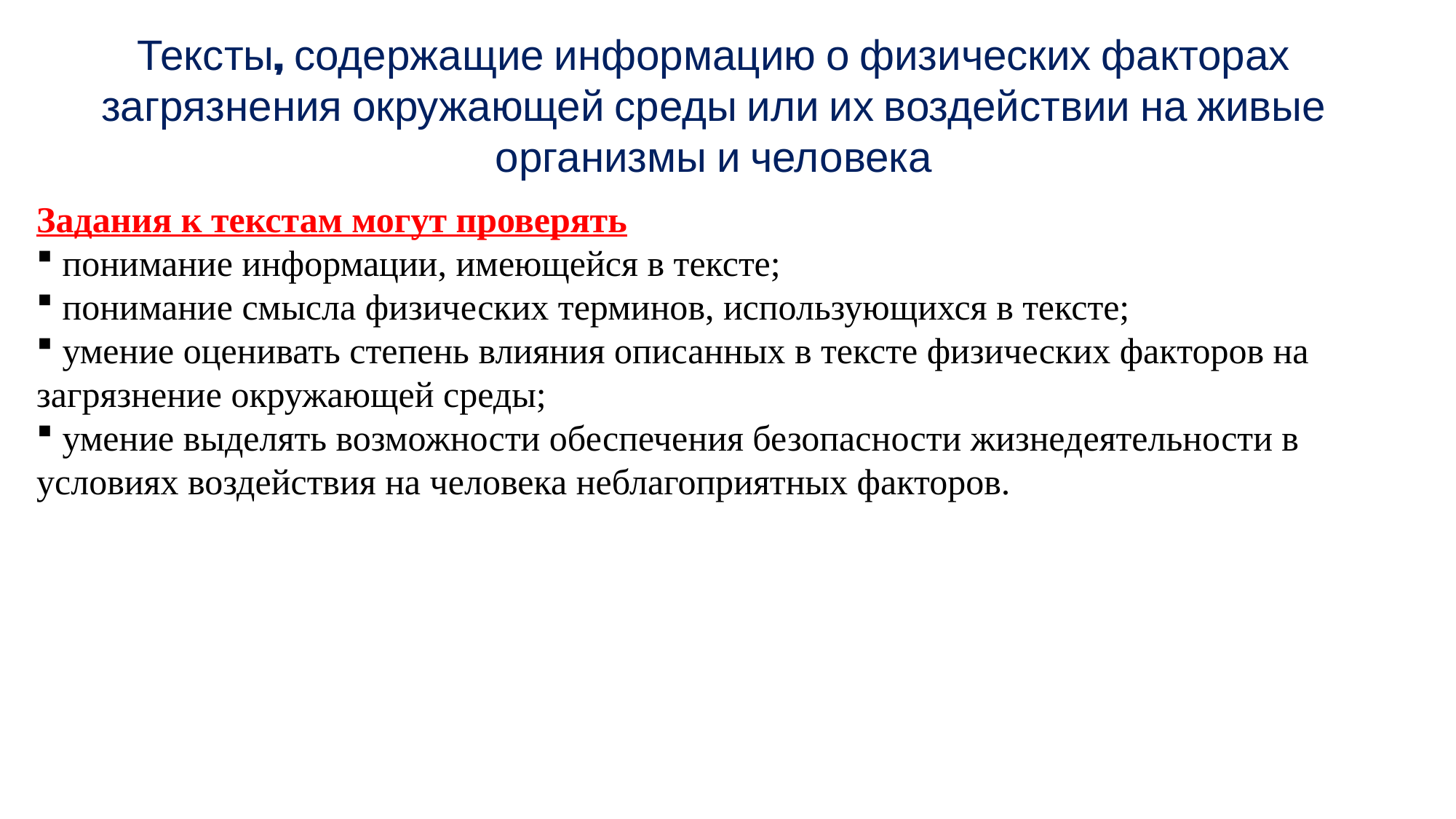

Тексты, содержащие информацию о физических факторах загрязнения окружающей среды или их воздействии на живые организмы и человека
Задания к текстам могут проверять
 понимание информации, имеющейся в тексте;
 понимание смысла физических терминов, использующихся в тексте;
 умение оценивать степень влияния описанных в тексте физических факторов на загрязнение окружающей среды;
 умение выделять возможности обеспечения безопасности жизнедеятельности в условиях воздействия на человека неблагоприятных факторов.